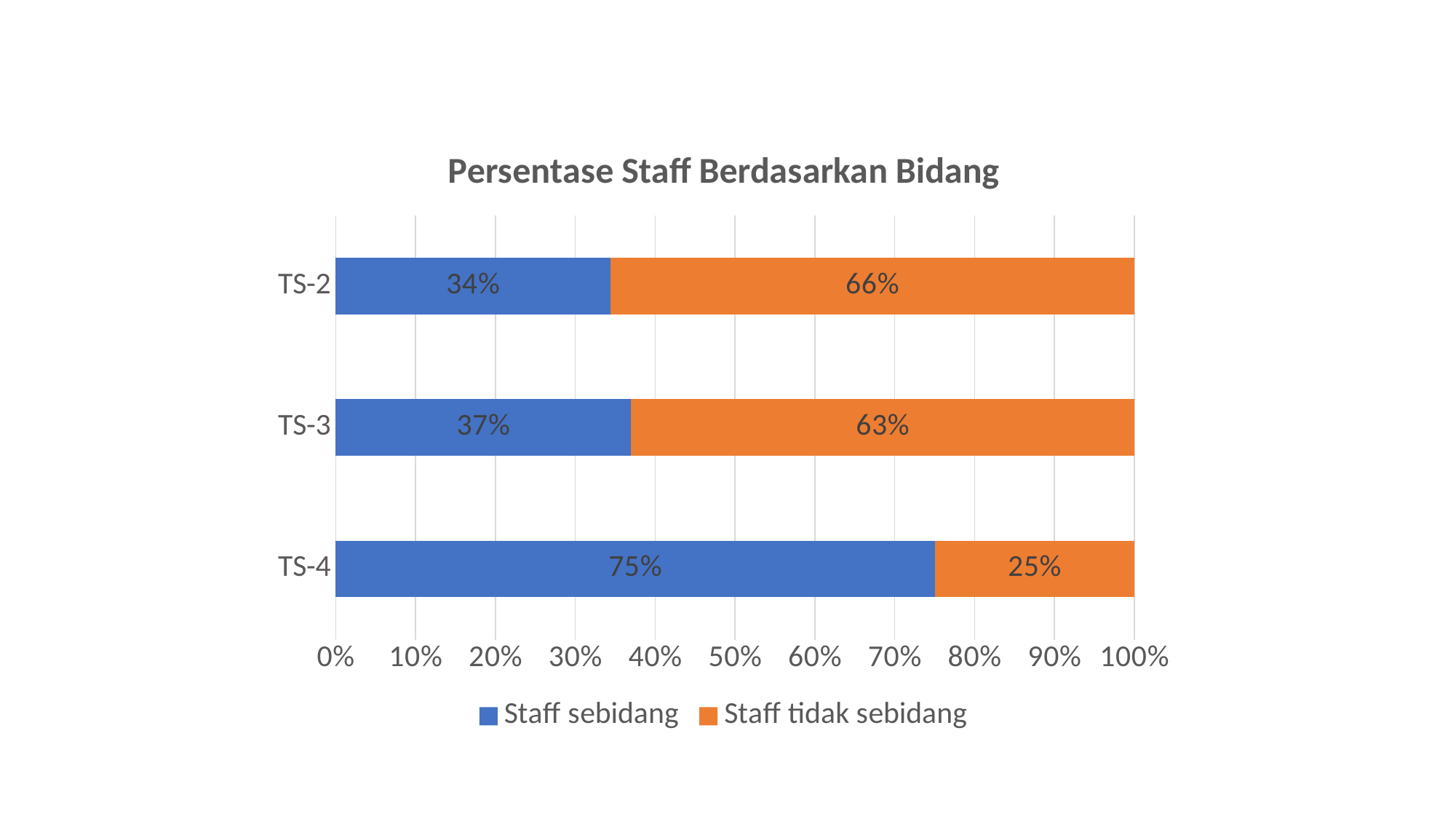

### Chart: Persentase Staff Berdasarkan Bidang

| Category | Staff sebidang | Staff tidak sebidang |
|---|---|---|
| TS-4 | 0.75 | 0.25 |
| TS-3 | 0.3695652173913043 | 0.6304347826086957 |
| TS-2 | 0.34375 | 0.65625 |